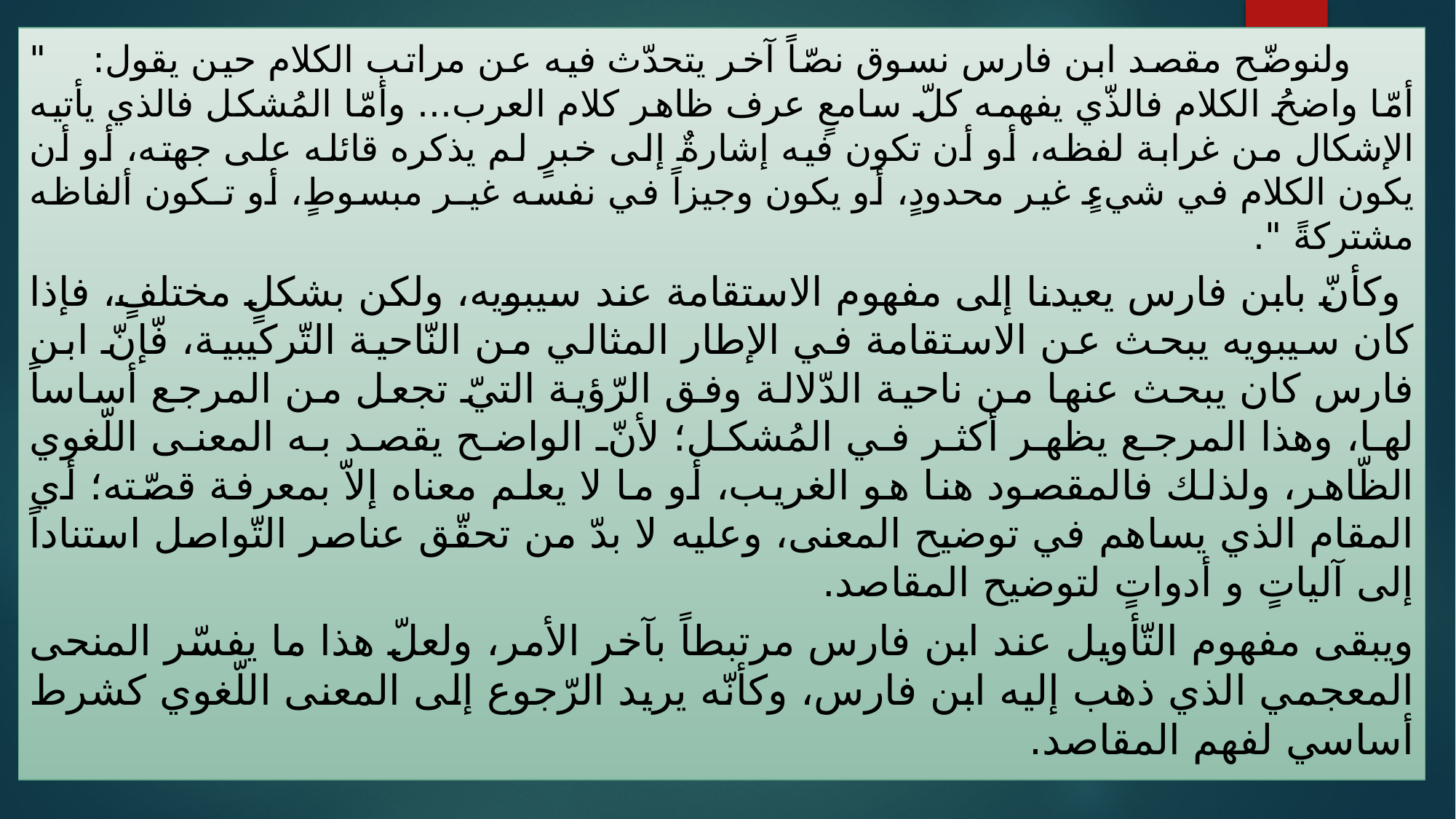

ولنوضّح مقصد ابن فارس نسوق نصّاً آخر يتحدّث فيه عن مراتب الكلام حين يقول:    " أمّا واضحُ الكلام فالذّي يفهمه كلّ سامعٍ عرف ظاهر كلام العرب... وأمّا المُشكل فالذي يأتيه الإشكال من غرابة لفظه، أو أن تكون فيه إشارةٌ إلى خبرٍ لم يذكره قائله على جهته، أو أن يكون الكلام في شيءٍ غير محدودٍ، أو يكون وجيزاً في نفسه غيـر مبسوطٍ، أو تـكون ألفاظه مشتركةً ".
 وكأنّ بابن فارس يعيدنا إلى مفهوم الاستقامة عند سيبويه، ولكن بشكلٍ مختلفٍ، فإذا كان سيبويه يبحث عن الاستقامة في الإطار المثالي من النّاحية التّركيبية، فّإنّ ابن فارس كان يبحث عنها من ناحية الدّلالة وفق الرّؤية التيّ تجعل من المرجع أساساً لها، وهذا المرجع يظهر أكثر في المُشكل؛ لأنّ الواضح يقصد به المعنى اللّغوي الظّاهر، ولذلك فالمقصود هنا هو الغريب، أو ما لا يعلم معناه إلاّ بمعرفة قصّته؛ أي المقام الذي يساهم في توضيح المعنى، وعليه لا بدّ من تحقّق عناصر التّواصل استناداً إلى آلياتٍ و أدواتٍ لتوضيح المقاصد.
ويبقى مفهوم التّأويل عند ابن فارس مرتبطاً بآخر الأمر، ولعلّ هذا ما يفسّر المنحى المعجمي الذي ذهب إليه ابن فارس، وكأنّه يريد الرّجوع إلى المعنى اللّغوي كشرط أساسي لفهم المقاصد.